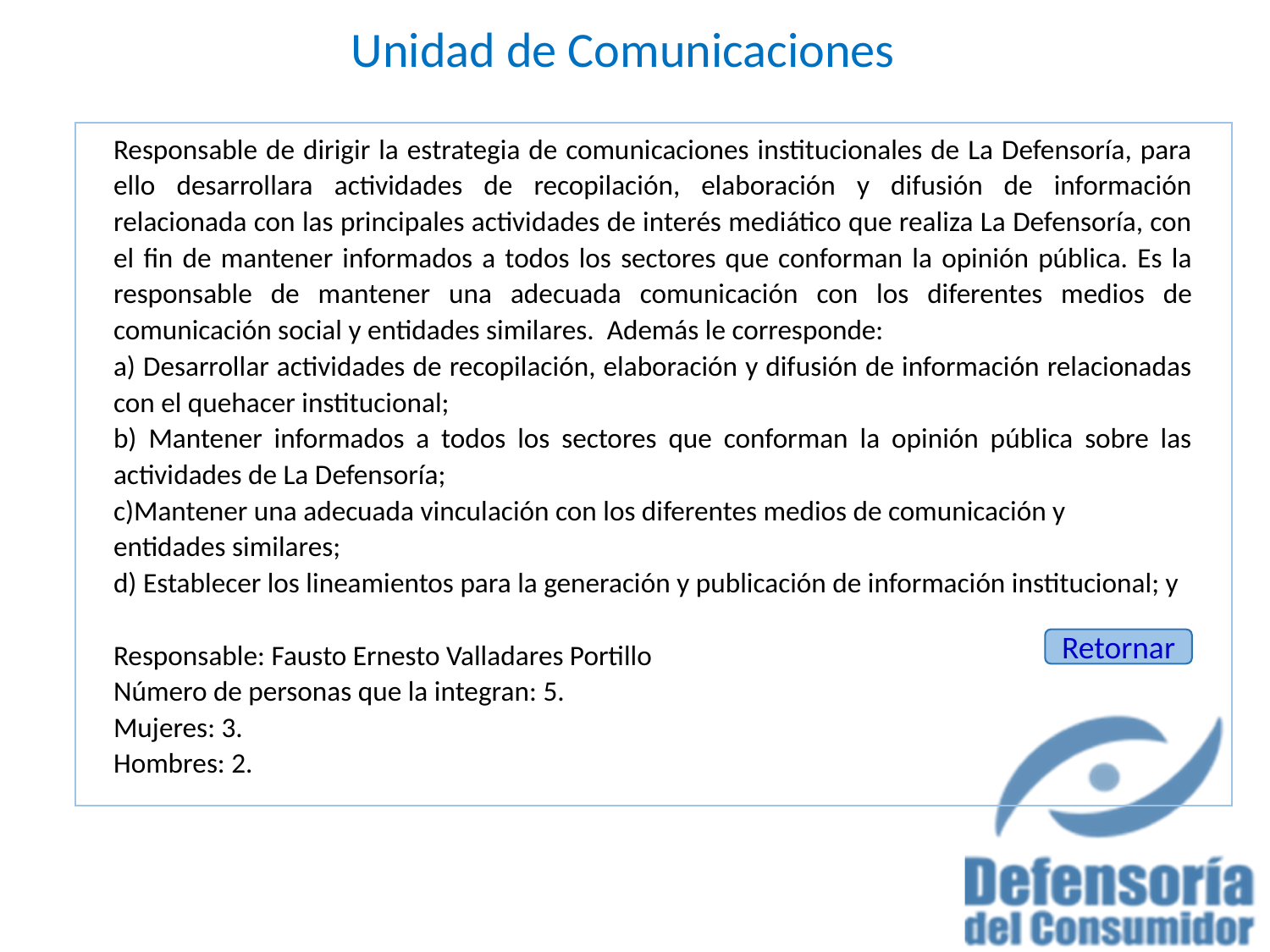

# Unidad de Comunicaciones

Responsable de dirigir la estrategia de comunicaciones institucionales de La Defensoría, para ello desarrollara actividades de recopilación, elaboración y difusión de información relacionada con las principales actividades de interés mediático que realiza La Defensoría, con el fin de mantener informados a todos los sectores que conforman la opinión pública. Es la responsable de mantener una adecuada comunicación con los diferentes medios de comunicación social y entidades similares.  Además le corresponde:
a) Desarrollar actividades de recopilación, elaboración y difusión de información relacionadas con el quehacer institucional;
b) Mantener informados a todos los sectores que conforman la opinión pública sobre las actividades de La Defensoría;
c)Mantener una adecuada vinculación con los diferentes medios de comunicación y
entidades similares;
d) Establecer los lineamientos para la generación y publicación de información institucional; y

Responsable: Fausto Ernesto Valladares Portillo
Número de personas que la integran: 5.
Mujeres: 3.
Hombres: 2.

Retornar